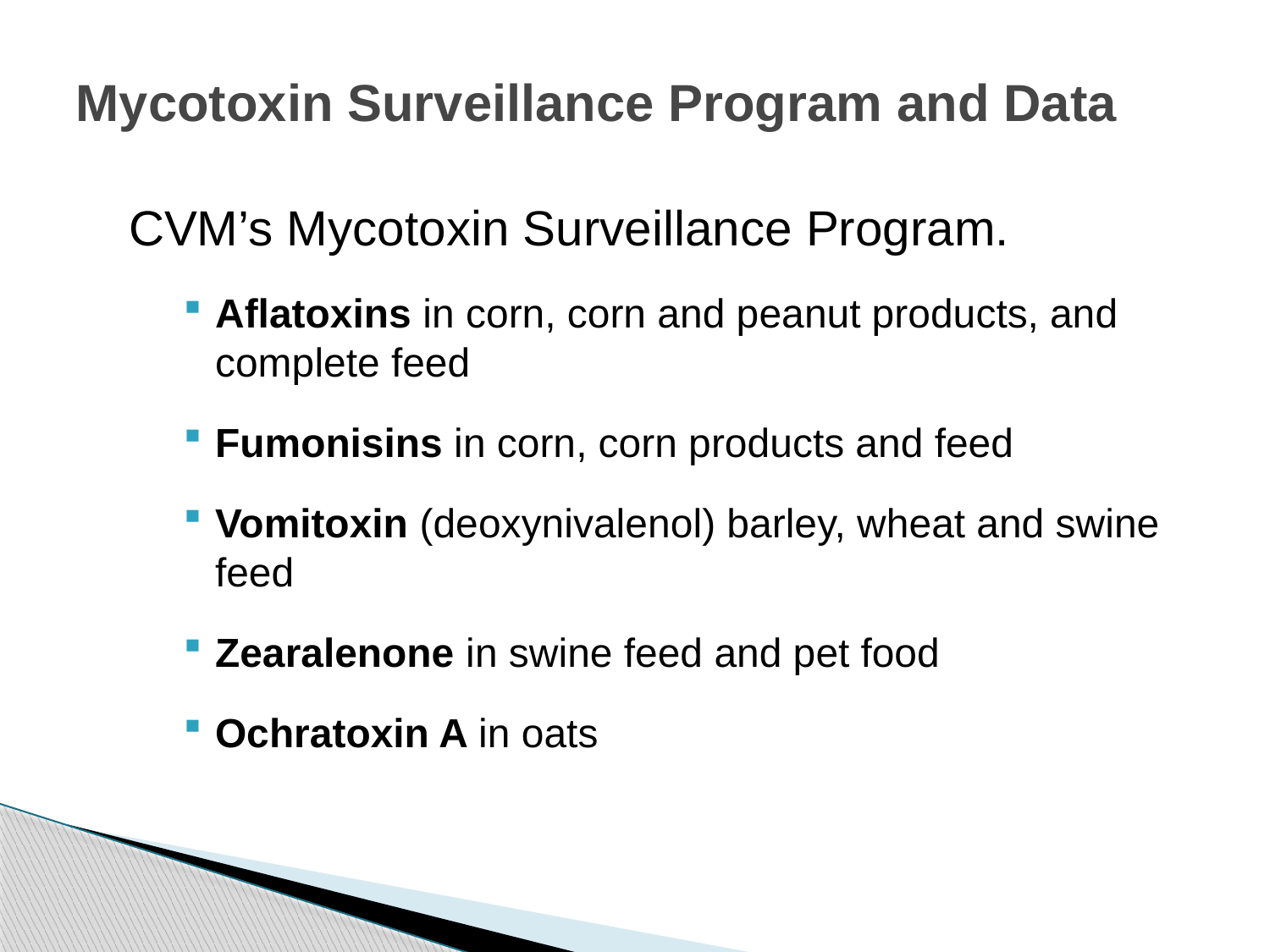

# Mycotoxin Surveillance Program and Data
CVM’s Mycotoxin Surveillance Program.
Aflatoxins in corn, corn and peanut products, and complete feed
Fumonisins in corn, corn products and feed
Vomitoxin (deoxynivalenol) barley, wheat and swine feed
Zearalenone in swine feed and pet food
Ochratoxin A in oats